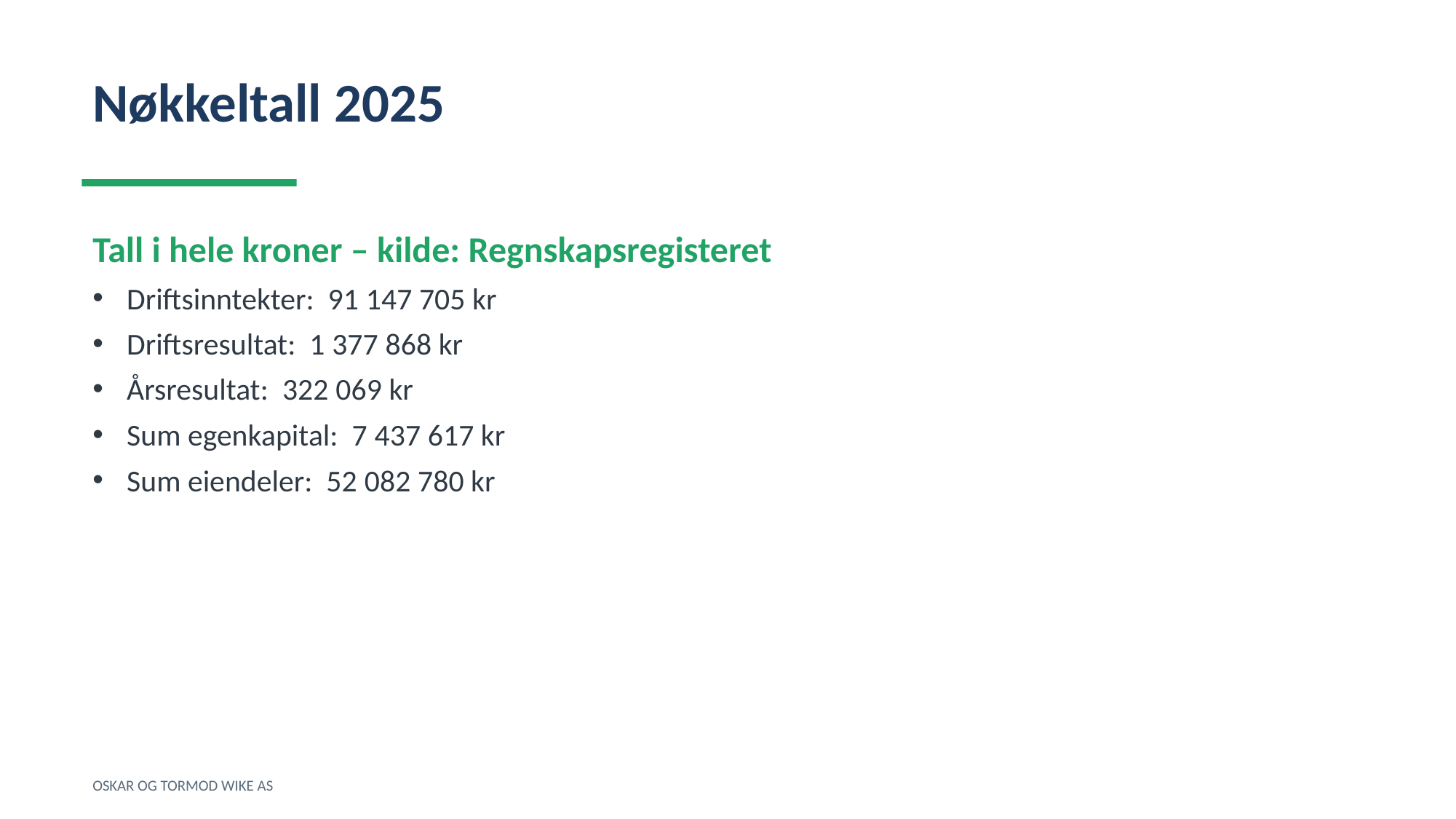

Nøkkeltall 2025

Tall i hele kroner – kilde: Regnskapsregisteret
Driftsinntekter:  91 147 705 kr
Driftsresultat:  1 377 868 kr
Årsresultat:  322 069 kr
Sum egenkapital:  7 437 617 kr
Sum eiendeler:  52 082 780 kr
OSKAR OG TORMOD WIKE AS